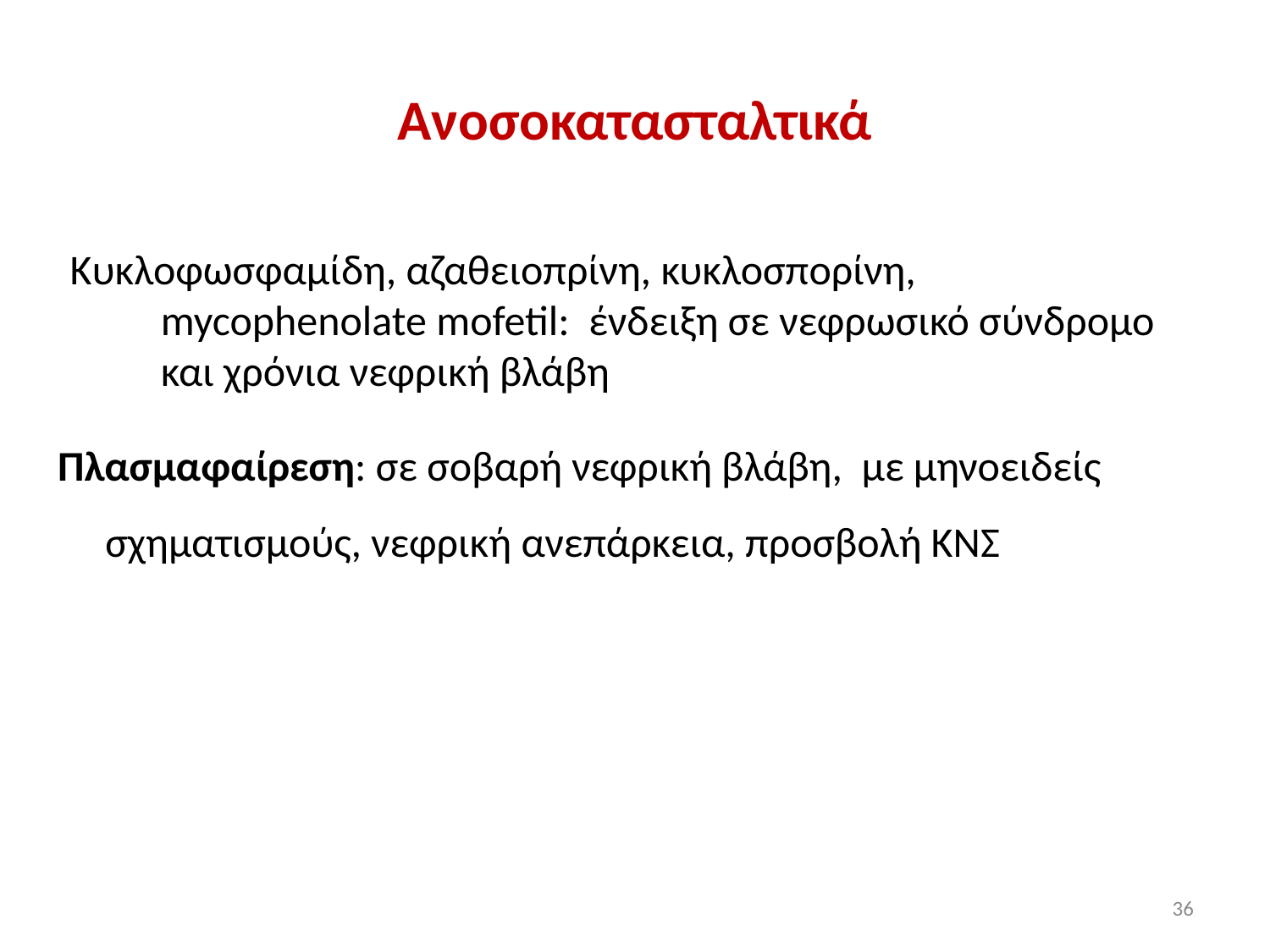

# Ανoσοκατασταλτικά
Κυκλοφωσφαμίδη, αζαθειοπρίνη, κυκλοσπορίνη, mycophenolate mofetil:  ένδειξη σε νεφρωσικό σύνδρομο και χρόνια νεφρική βλάβη
Πλασμαφαίρεση: σε σοβαρή νεφρική βλάβη,  με μηνοειδείς σχηματισμούς, νεφρική ανεπάρκεια, προσβολή ΚΝΣ

36